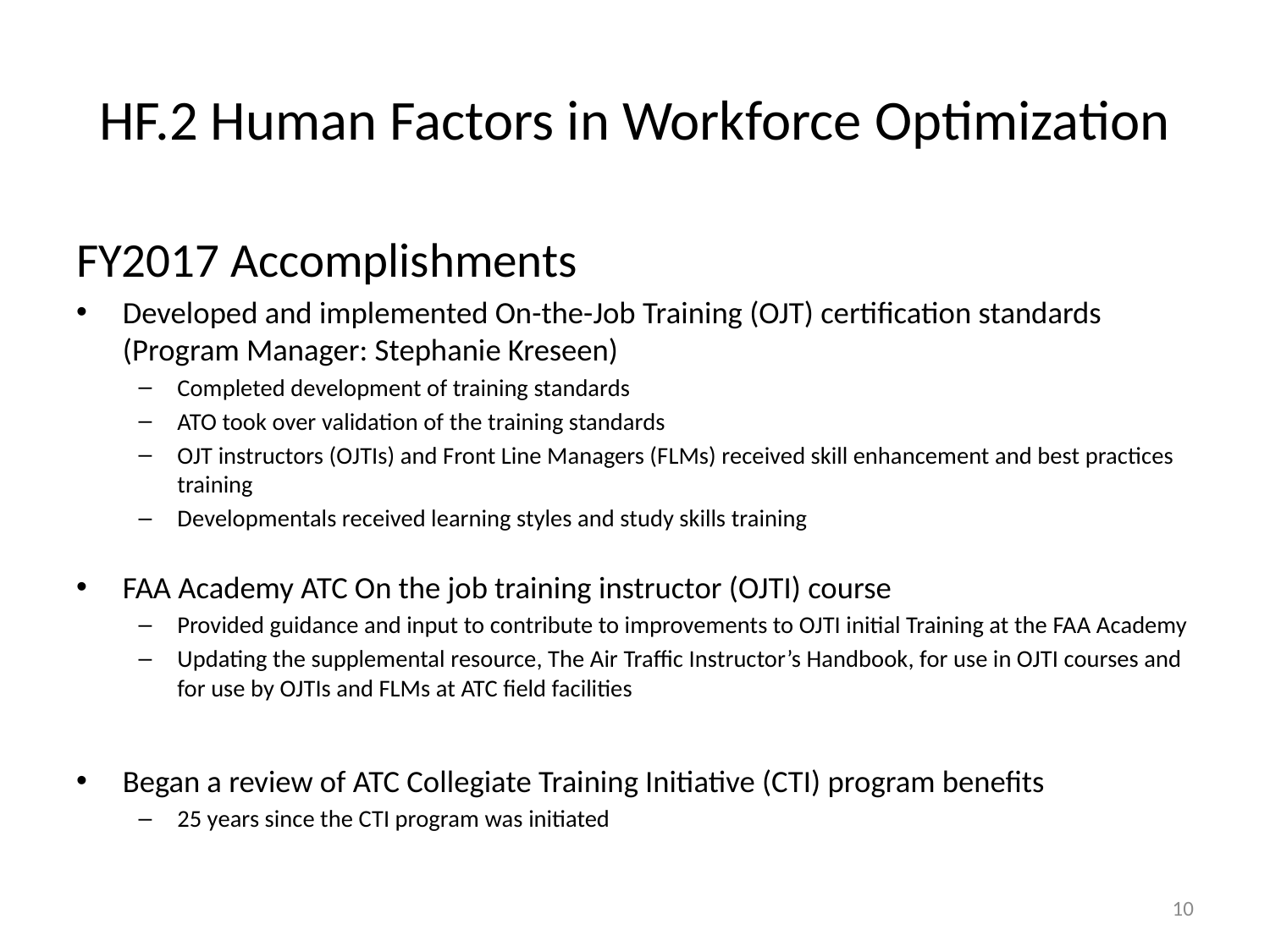

# HF.2 Human Factors in Workforce Optimization
FY2017 Accomplishments
Developed and implemented On-the-Job Training (OJT) certification standards (Program Manager: Stephanie Kreseen)
Completed development of training standards
ATO took over validation of the training standards
OJT instructors (OJTIs) and Front Line Managers (FLMs) received skill enhancement and best practices training
Developmentals received learning styles and study skills training
FAA Academy ATC On the job training instructor (OJTI) course
Provided guidance and input to contribute to improvements to OJTI initial Training at the FAA Academy
Updating the supplemental resource, The Air Traffic Instructor’s Handbook, for use in OJTI courses and for use by OJTIs and FLMs at ATC field facilities

Began a review of ATC Collegiate Training Initiative (CTI) program benefits
25 years since the CTI program was initiated

10